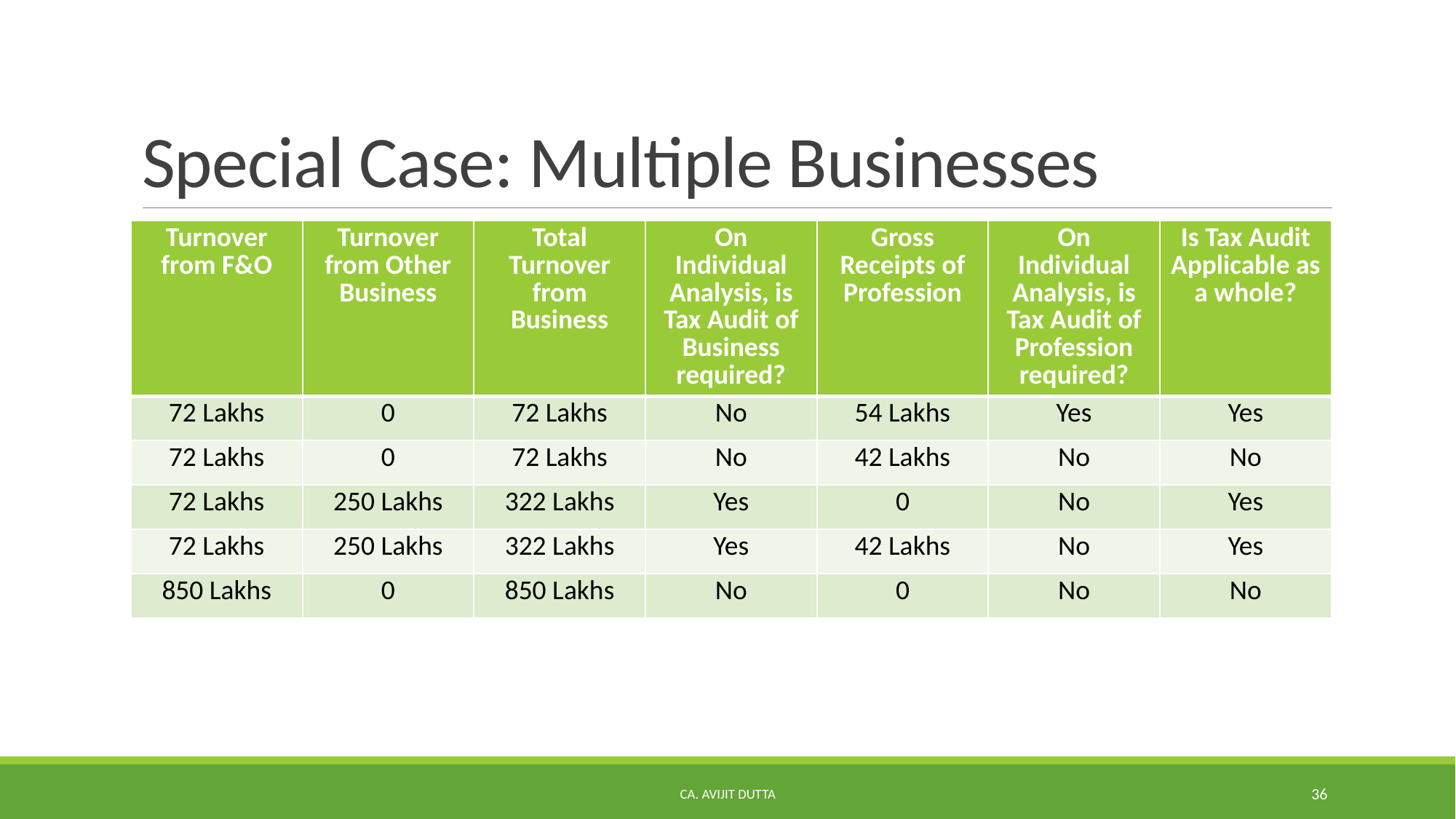

# Special Case: Multiple Businesses
| Turnover from F&O | Turnover from Other Business | Total Turnover from Business | On Individual Analysis, is Tax Audit of Business required? | Gross Receipts of Profession | On Individual Analysis, is Tax Audit of Profession required? | Is Tax Audit Applicable as a whole? |
| --- | --- | --- | --- | --- | --- | --- |
| 72 Lakhs | 0 | 72 Lakhs | No | 54 Lakhs | Yes | Yes |
| 72 Lakhs | 0 | 72 Lakhs | No | 42 Lakhs | No | No |
| 72 Lakhs | 250 Lakhs | 322 Lakhs | Yes | 0 | No | Yes |
| 72 Lakhs | 250 Lakhs | 322 Lakhs | Yes | 42 Lakhs | No | Yes |
| 850 Lakhs | 0 | 850 Lakhs | No | 0 | No | No |
CA. AVIJIT DUTTA
36